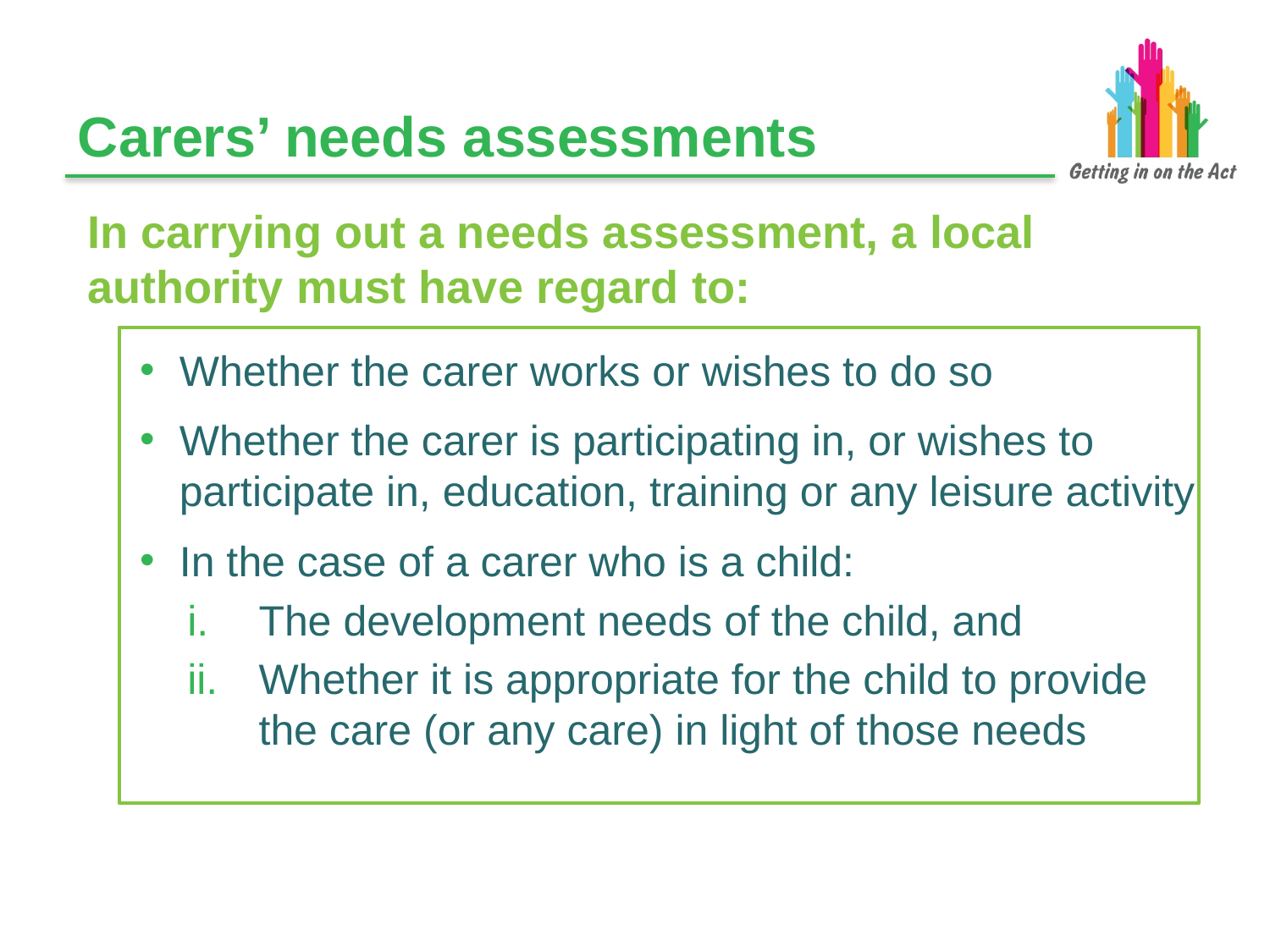

# Carers’ needs assessments
In carrying out a needs assessment, a local authority must have regard to:

Whether the carer works or wishes to do so
Whether the carer is participating in, or wishes to participate in, education, training or any leisure activity
In the case of a carer who is a child:
The development needs of the child, and
Whether it is appropriate for the child to provide the care (or any care) in light of those needs